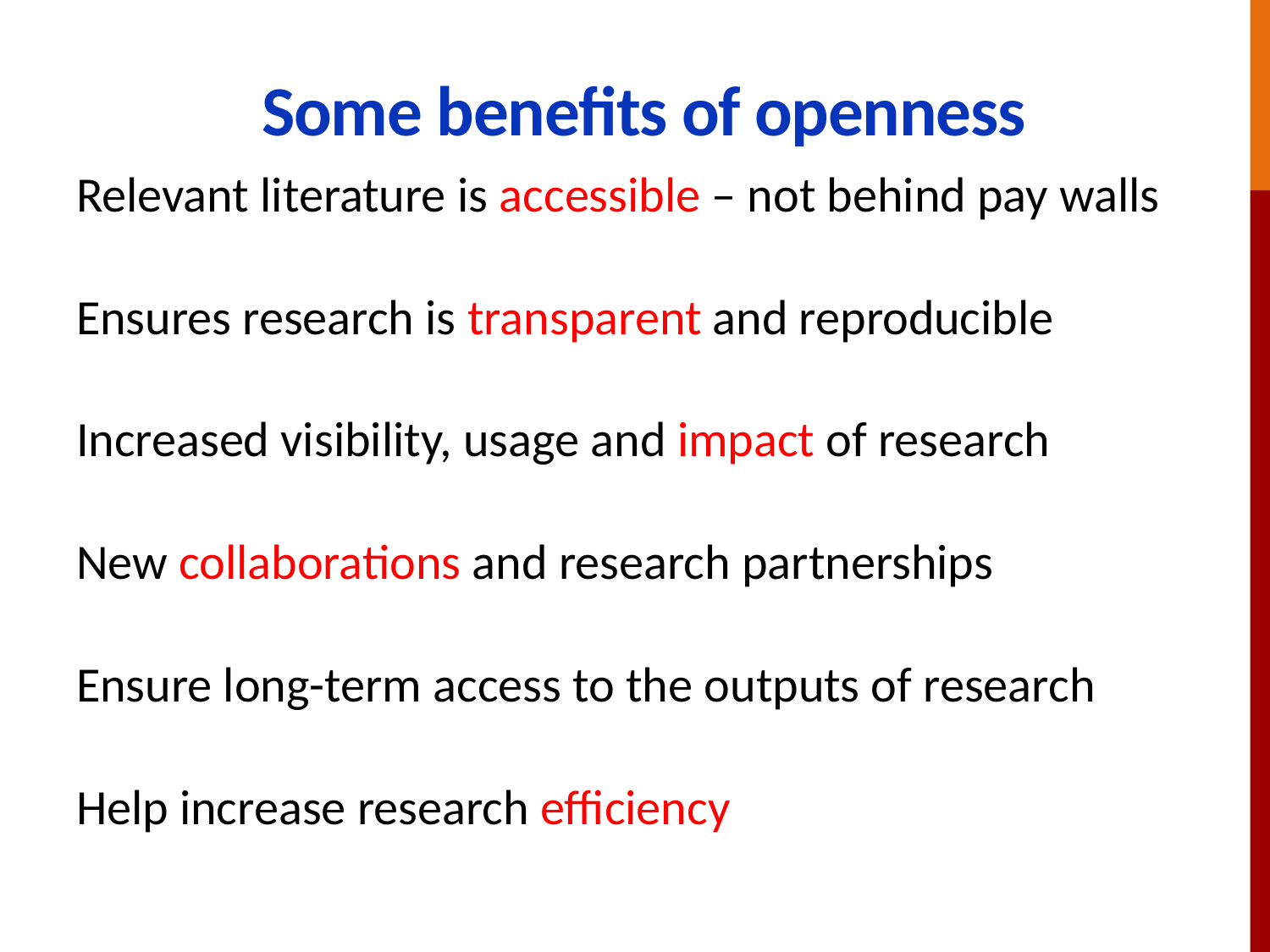

# Some benefits of openness
Relevant literature is accessible – not behind pay walls
Ensures research is transparent and reproducible
Increased visibility, usage and impact of research
New collaborations and research partnerships
Ensure long-term access to the outputs of research
Help increase research efficiency